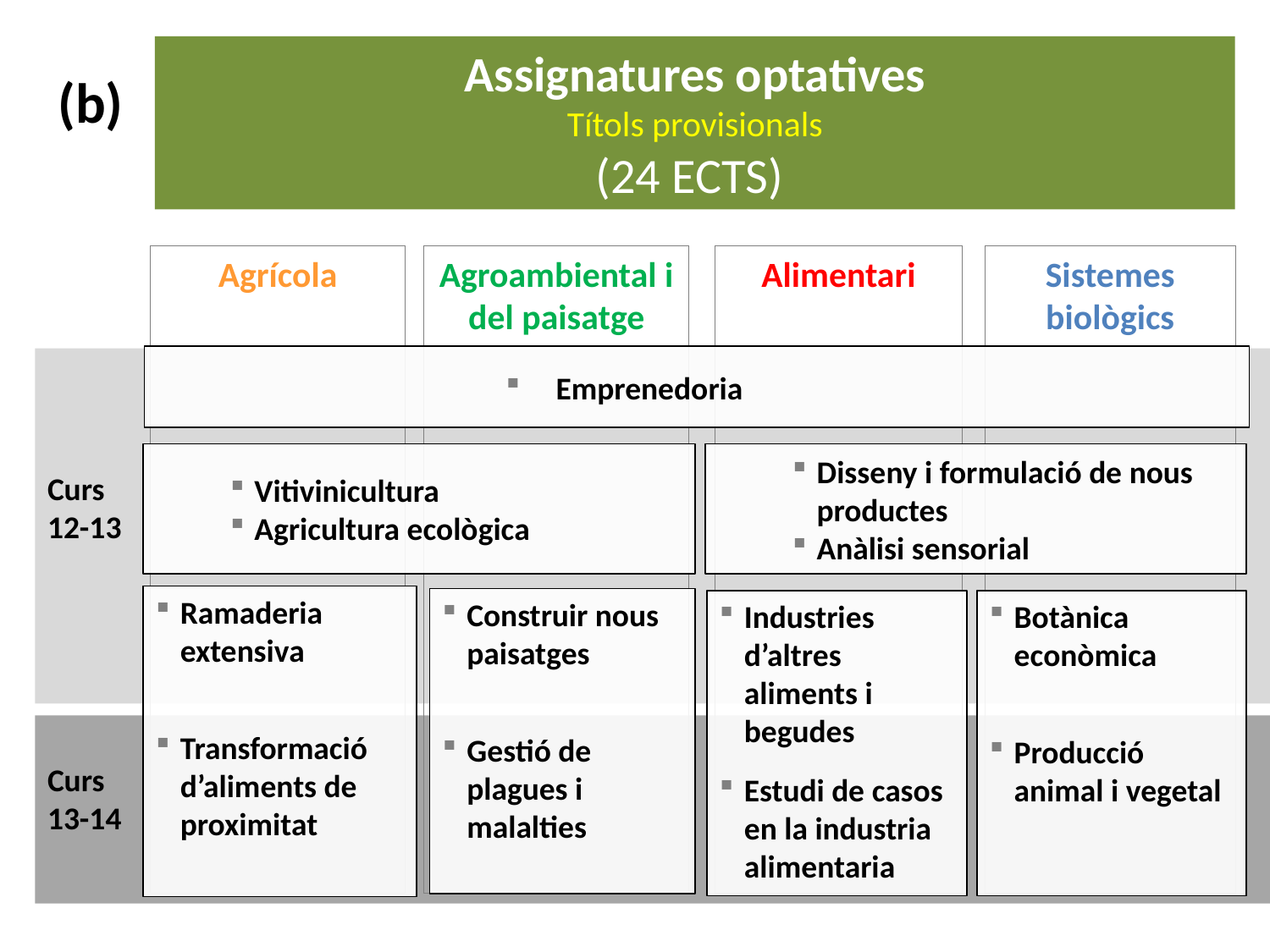

Assignatures optatives
Títols provisionals
(24 ECTS)
(b)
Agrícola

Agroambiental i del paisatge

Alimentari

Sistemes biològics

Emprenedoria

Curs
12-13

Vitivinicultura
Agricultura ecològica

Disseny i formulació de nous productes
Anàlisi sensorial

Ramaderia extensiva

Transformació d’aliments de proximitat

Construir nous paisatges

Gestió de plagues i malalties

Industries d’altres aliments i begudes
Estudi de casos en la industria alimentaria
Botànica econòmica

Producció animal i vegetal

Curs
13-14